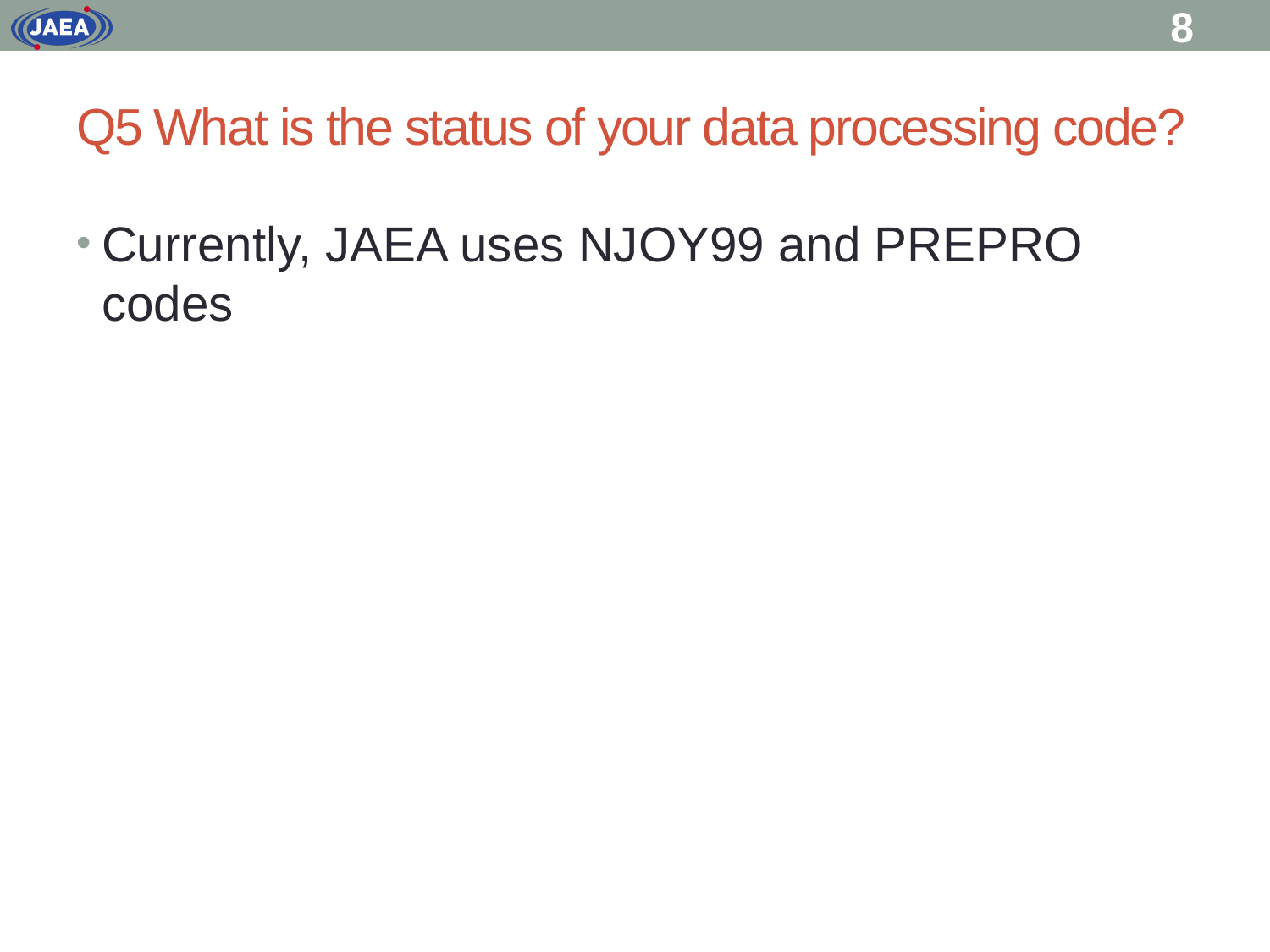

8
# Q5 What is the status of your data processing code?
Currently, JAEA uses NJOY99 and PREPRO codes